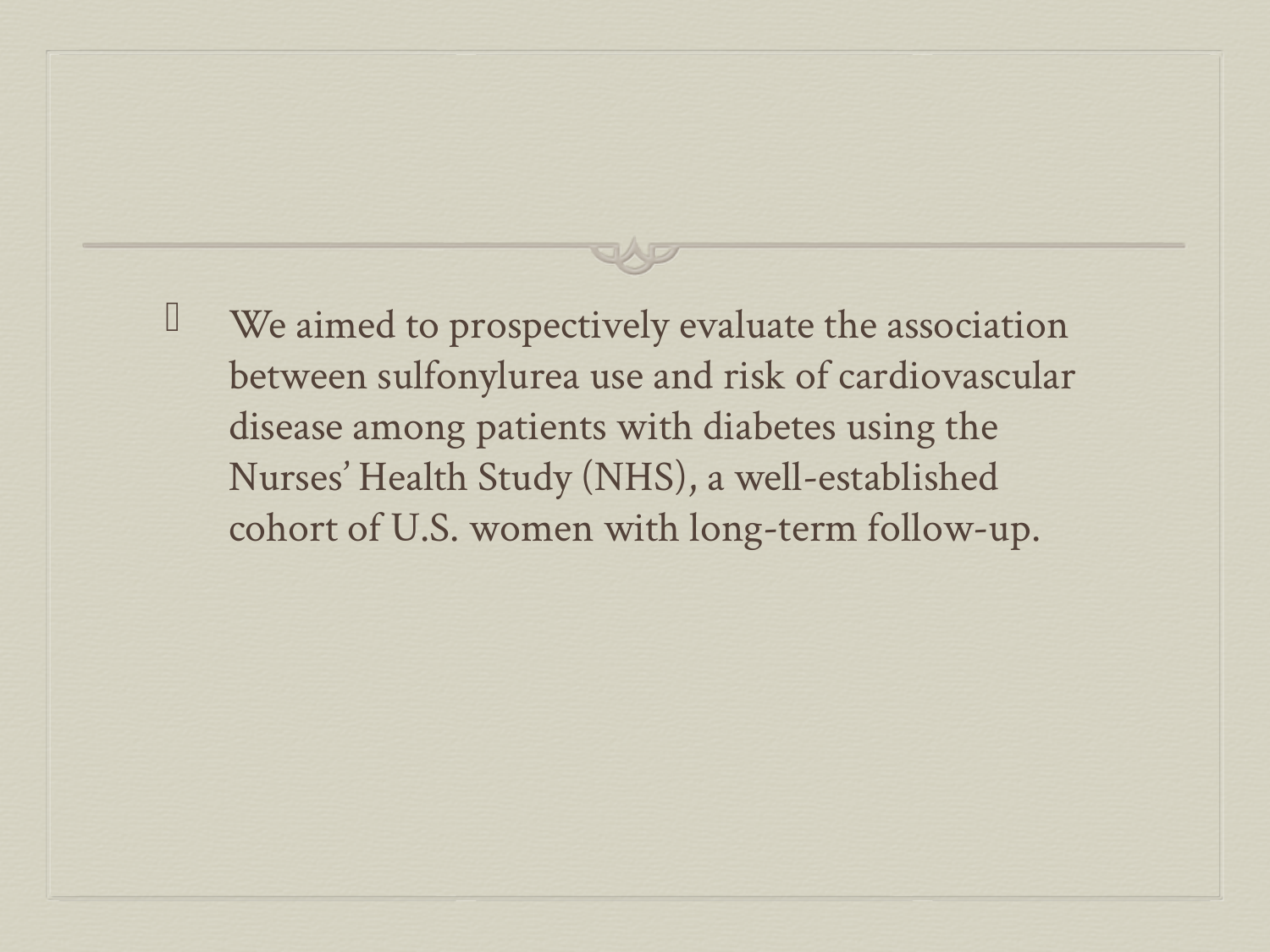

#
We aimed to prospectively evaluate the association  between sulfonylurea use and risk of cardiovascular disease among patients with diabetes using the Nurses’ Health Study (NHS), a well-established cohort of U.S. women with long-term follow-up.